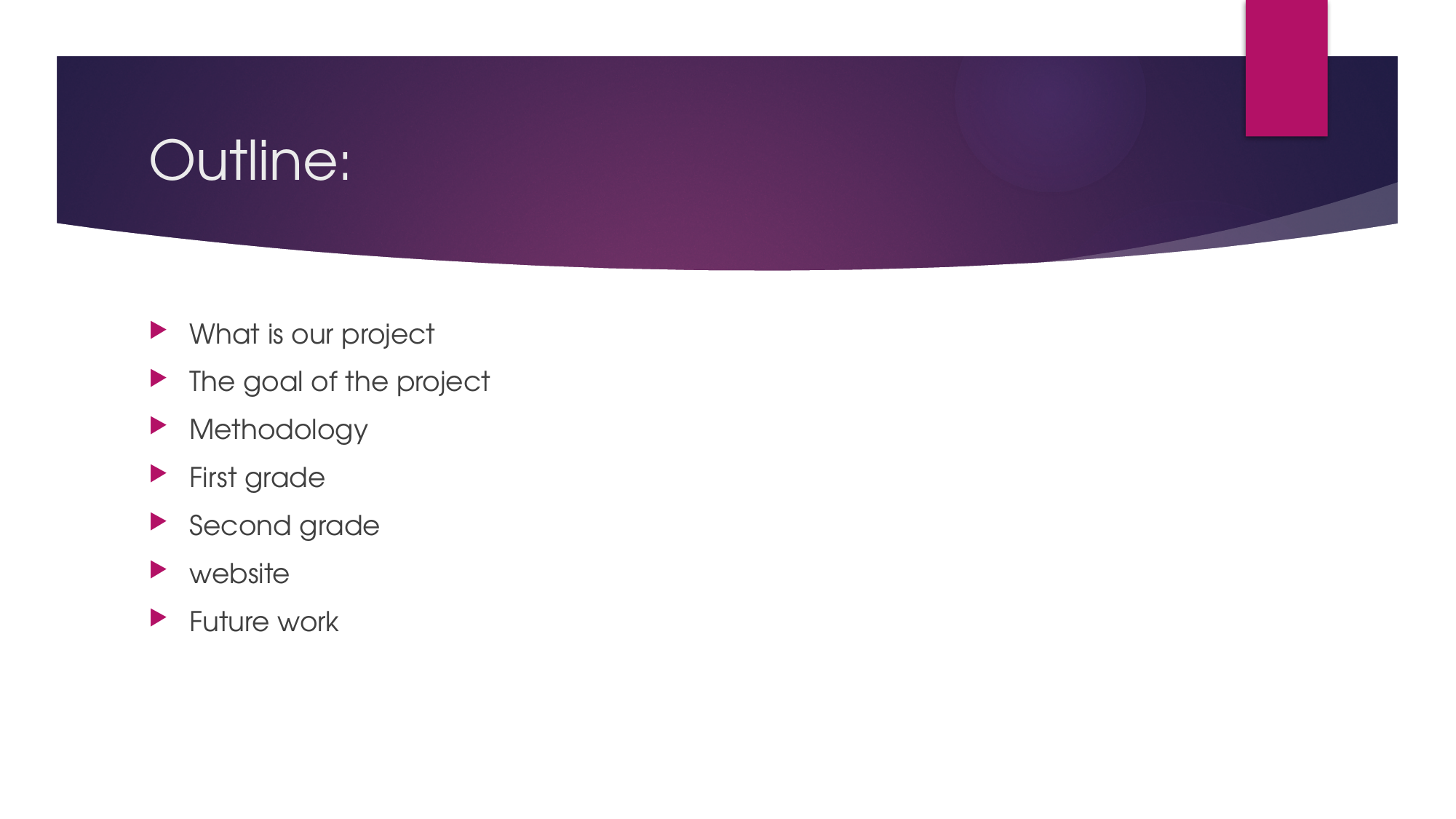

# Outline:
What is our project
The goal of the project
Methodology
First grade
Second grade
website
Future work